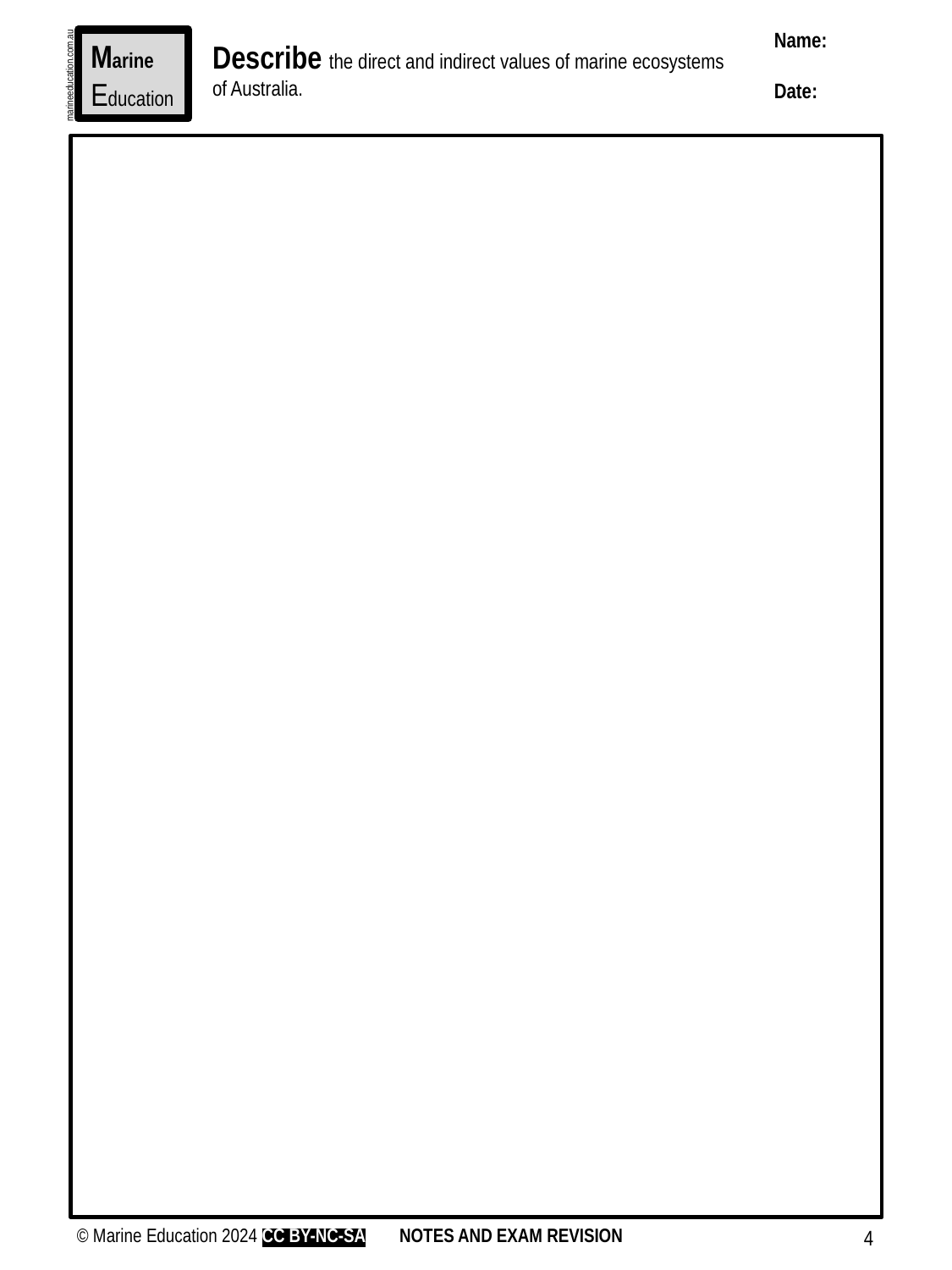

Name:

Date:
Marine
Education
Describe the direct and indirect values of marine ecosystems of Australia.
marineeducation.com.au

© Marine Education 2024 CC BY-NC-SA
NOTES AND EXAM REVISION
4